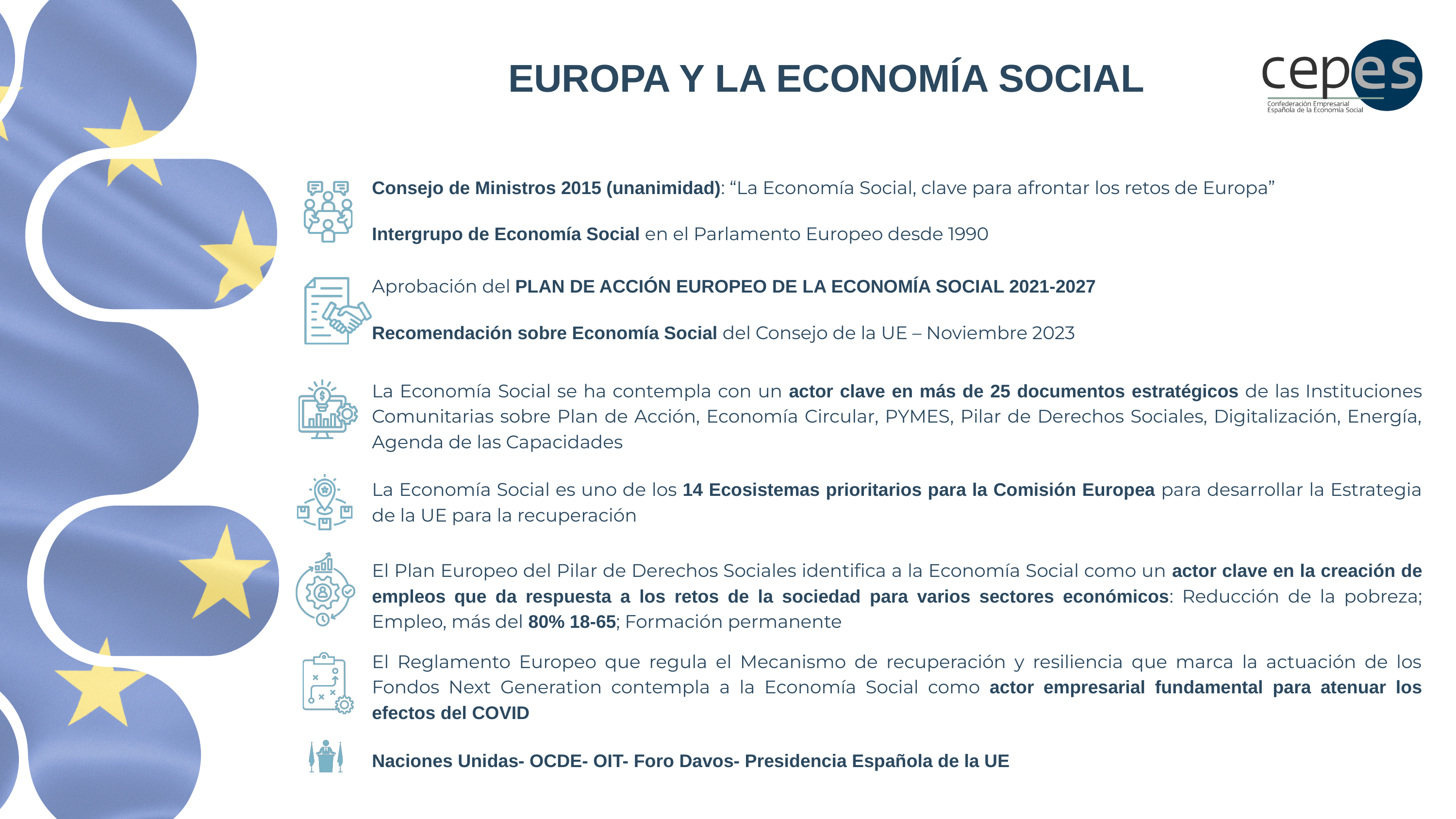

EUROPA Y LA ECONOMÍA SOCIAL
Consejo de Ministros 2015 (unanimidad): “La Economía Social, clave para afrontar los retos de Europa”

Intergrupo de Economía Social en el Parlamento Europeo desde 1990
Aprobación del PLAN DE ACCIÓN EUROPEO DE LA ECONOMÍA SOCIAL 2021-2027

Recomendación sobre Economía Social del Consejo de la UE – Noviembre 2023
La Economía Social se ha contempla con un actor clave en más de 25 documentos estratégicos de las Instituciones Comunitarias sobre Plan de Acción, Economía Circular, PYMES, Pilar de Derechos Sociales, Digitalización, Energía, Agenda de las Capacidades

La Economía Social es uno de los 14 Ecosistemas prioritarios para la Comisión Europea para desarrollar la Estrategia de la UE para la recuperación

El Plan Europeo del Pilar de Derechos Sociales identifica a la Economía Social como un actor clave en la creación de empleos que da respuesta a los retos de la sociedad para varios sectores económicos: Reducción de la pobreza; Empleo, más del 80% 18-65; Formación permanente

El Reglamento Europeo que regula el Mecanismo de recuperación y resiliencia que marca la actuación de los Fondos Next Generation contempla a la Economía Social como actor empresarial fundamental para atenuar los efectos del COVID

Naciones Unidas- OCDE- OIT- Foro Davos- Presidencia Española de la UE